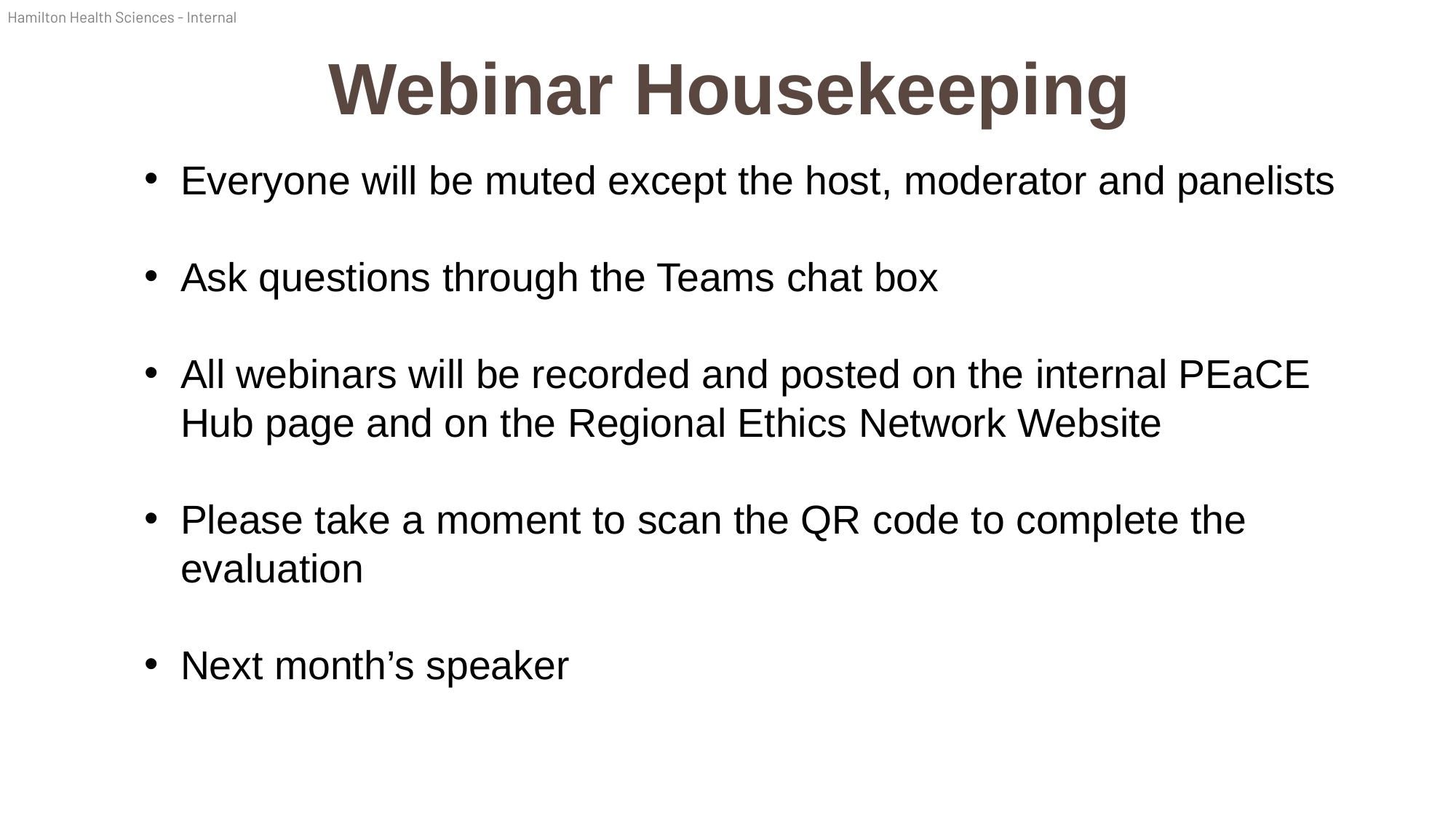

Webinar Housekeeping
Everyone will be muted except the host, moderator and panelists
Ask questions through the Teams chat box
All webinars will be recorded and posted on the internal PEaCE Hub page and on the Regional Ethics Network Website

Please take a moment to scan the QR code to complete the evaluation
Next month’s speaker